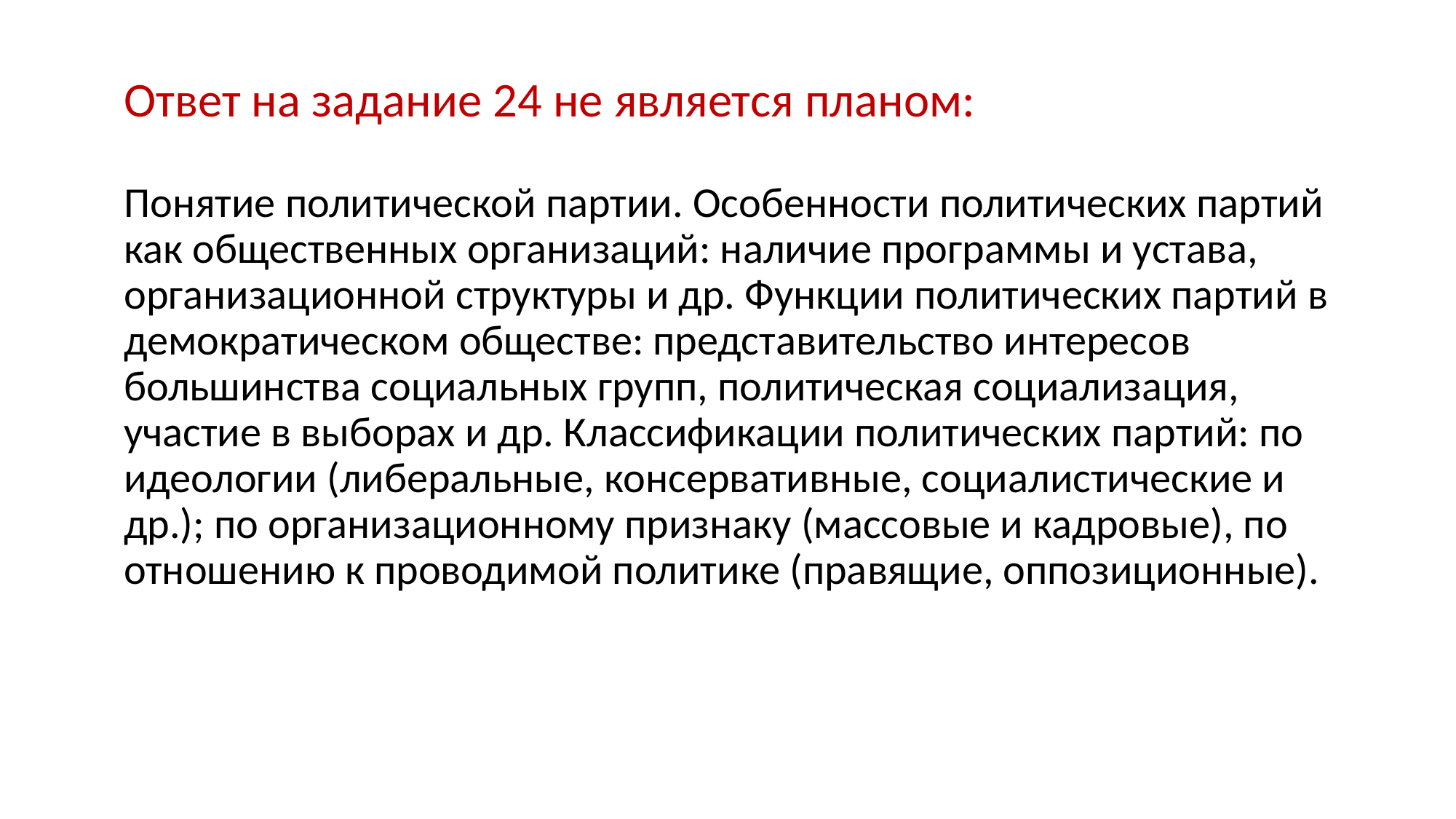

# Ответ на задание 24 не является планом:
Понятие политической партии. Особенности политических партий как общественных организаций: наличие программы и устава, организационной структуры и др. Функции политических партий в демократическом обществе: представительство интересов большинства социальных групп, политическая социализация, участие в выборах и др. Классификации политических партий: по идеологии (либеральные, консервативные, социалистические и др.); по организационному признаку (массовые и кадровые), по отношению к проводимой политике (правящие, оппозиционные).